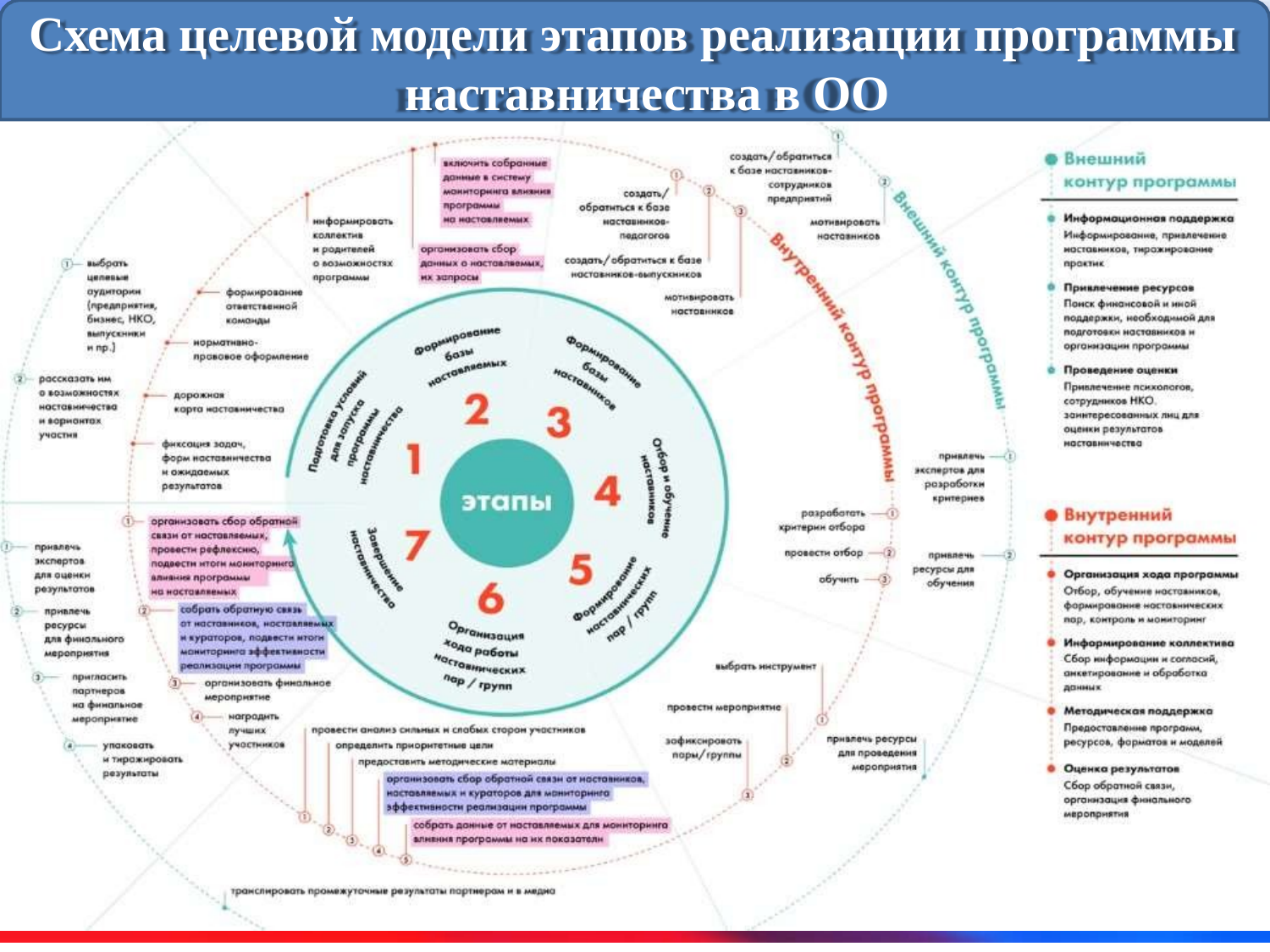

# Схема целевой модели этапов реализации программы  наставничества в ОО